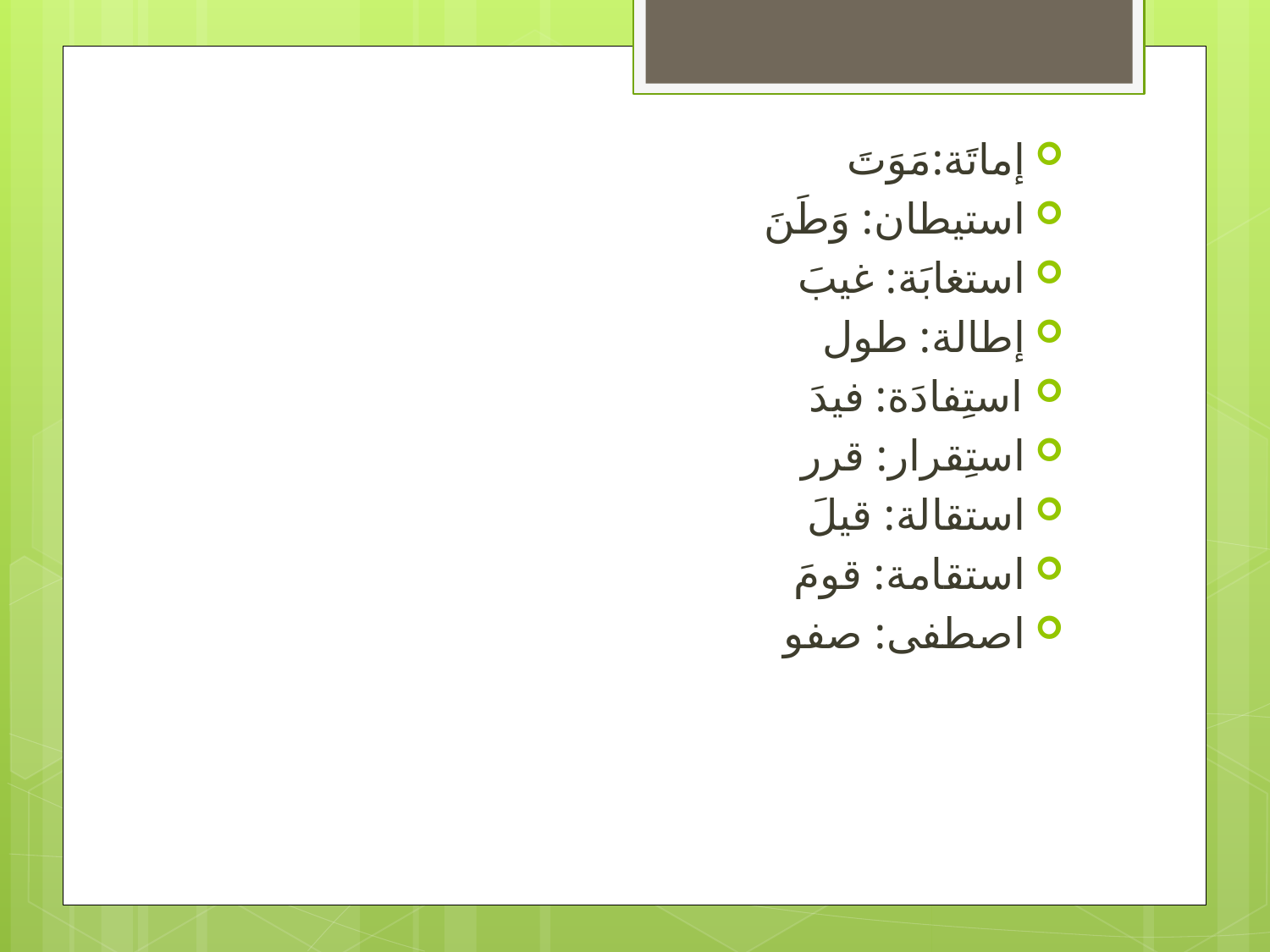

إماتَة:مَوَتَ
استيطان: وَطَنَ
استغابَة: غيبَ
إطالة: طول
استِفادَة: فيدَ
استِقرار: قرر
استقالة: قيلَ
استقامة: قومَ
اصطفى: صفو